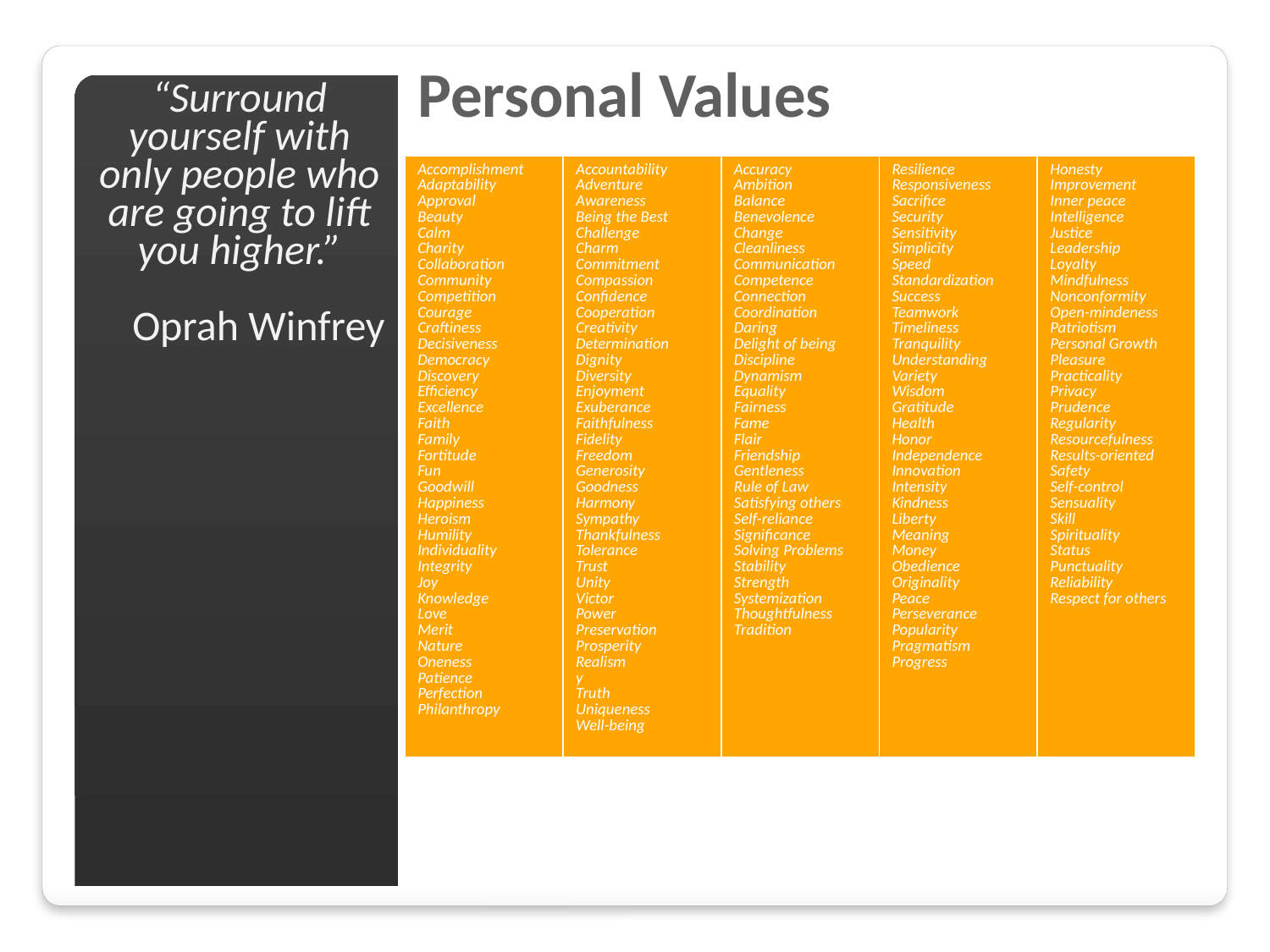

# Personal Values
“Surround yourself with only people who are going to lift you higher.”

Oprah Winfrey

| Accomplishment Adaptability Approval Beauty Calm Charity Collaboration Community Competition Courage Craftiness Decisiveness Democracy Discovery Efficiency Excellence Faith Family Fortitude Fun Goodwill Happiness Heroism Humility Individuality Integrity Joy Knowledge Love Merit Nature Oneness Patience Perfection Philanthropy | Accountability Adventure Awareness Being the Best Challenge Charm Commitment Compassion Confidence Cooperation Creativity Determination Dignity Diversity Enjoyment Exuberance Faithfulness Fidelity Freedom Generosity Goodness Harmony Sympathy Thankfulness Tolerance Trust Unity Victor Power Preservation Prosperity Realism y Truth Uniqueness Well-being | Accuracy Ambition Balance Benevolence Change Cleanliness Communication Competence Connection Coordination Daring Delight of being Discipline Dynamism Equality Fairness Fame Flair Friendship Gentleness Rule of Law Satisfying others Self-reliance Significance Solving Problems Stability Strength Systemization Thoughtfulness Tradition | Resilience Responsiveness Sacrifice Security Sensitivity Simplicity Speed Standardization Success Teamwork Timeliness Tranquility Understanding Variety Wisdom Gratitude Health Honor Independence Innovation Intensity Kindness Liberty Meaning Money Obedience Originality Peace Perseverance Popularity Pragmatism Progress | Honesty Improvement Inner peace Intelligence Justice Leadership Loyalty Mindfulness Nonconformity Open-mindeness Patriotism Personal Growth Pleasure Practicality Privacy Prudence Regularity Resourcefulness Results-oriented Safety Self-control Sensuality Skill Spirituality Status Punctuality Reliability Respect for others |
| --- | --- | --- | --- | --- |